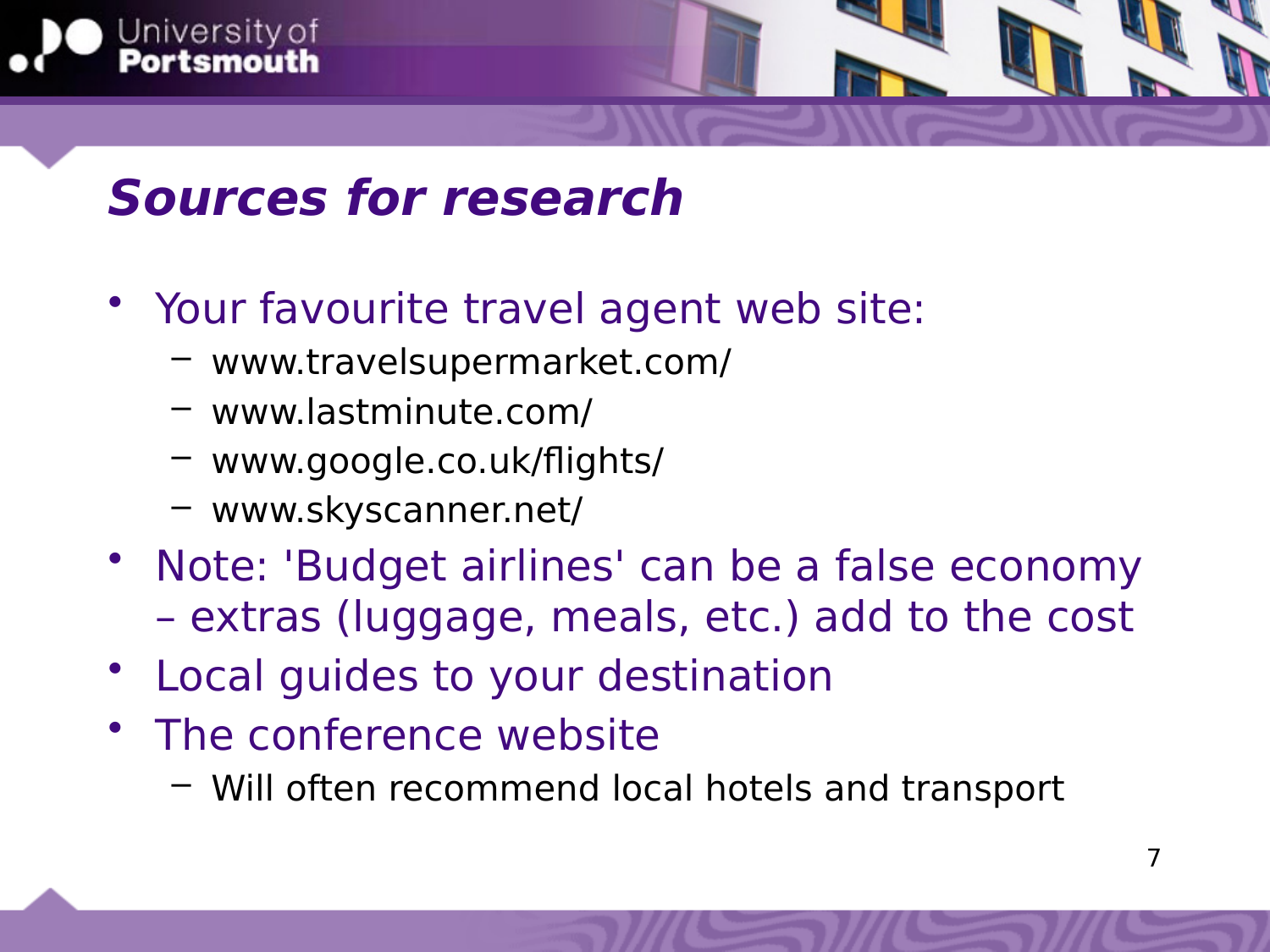

# Sources for research
Your favourite travel agent web site:
www.travelsupermarket.com/
www.lastminute.com/
www.google.co.uk/flights/
www.skyscanner.net/
Note: 'Budget airlines' can be a false economy – extras (luggage, meals, etc.) add to the cost
Local guides to your destination
The conference website
Will often recommend local hotels and transport
7